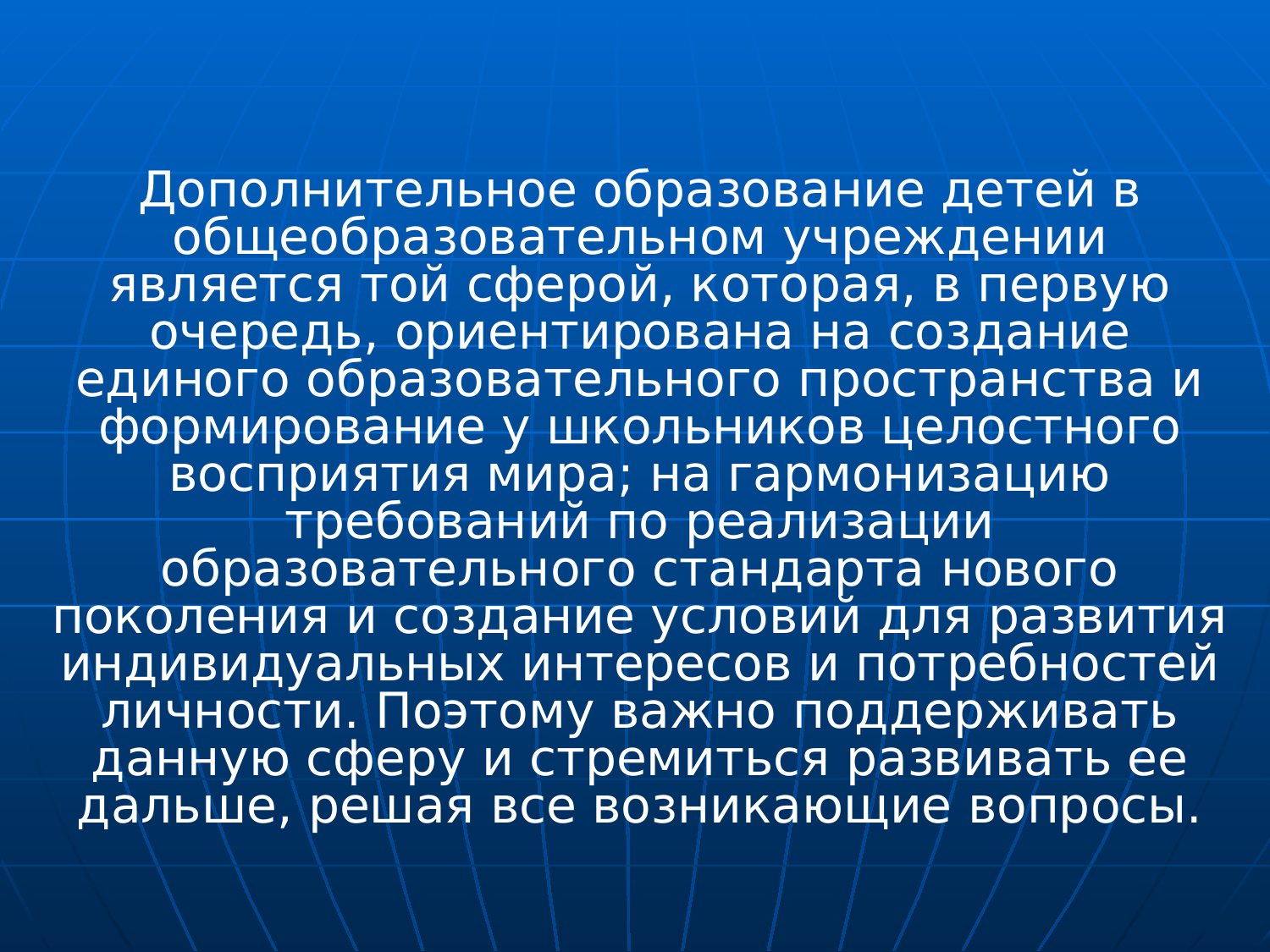

Дополнительное образование детей в общеобразовательном учреждении является той сферой, которая, в первую очередь, ориентирована на создание единого образовательного пространства и формирование у школьников целостного восприятия мира; на гармонизацию требований по реализации образовательного стандарта нового поколения и создание условий для развития индивидуальных интересов и потребностей личности. Поэтому важно поддерживать данную сферу и стремиться развивать ее дальше, решая все возникающие вопросы.